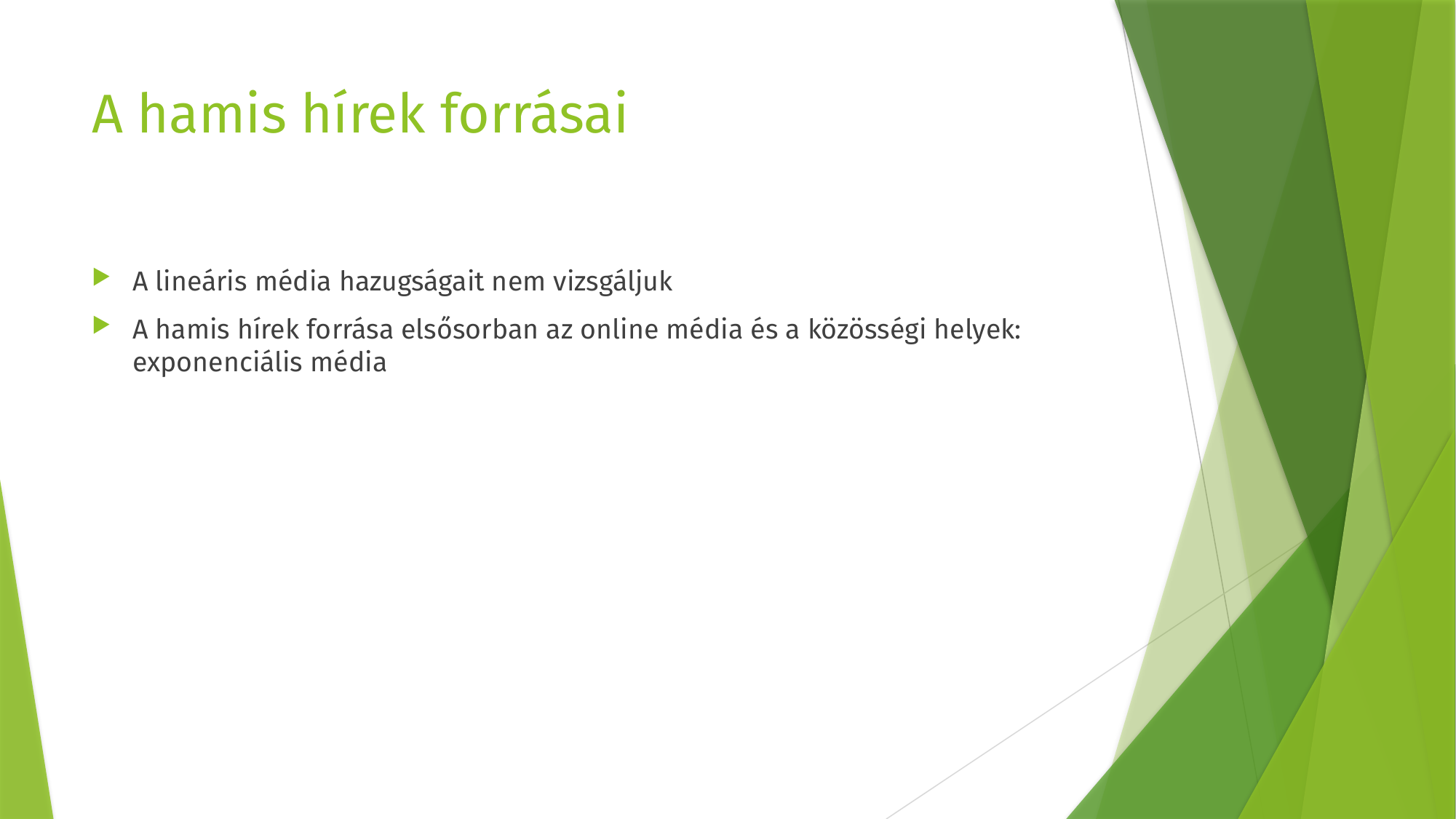

# A hamis hírek forrásai
A lineáris média hazugságait nem vizsgáljuk
A hamis hírek forrása elsősorban az online média és a közösségi helyek: exponenciális média